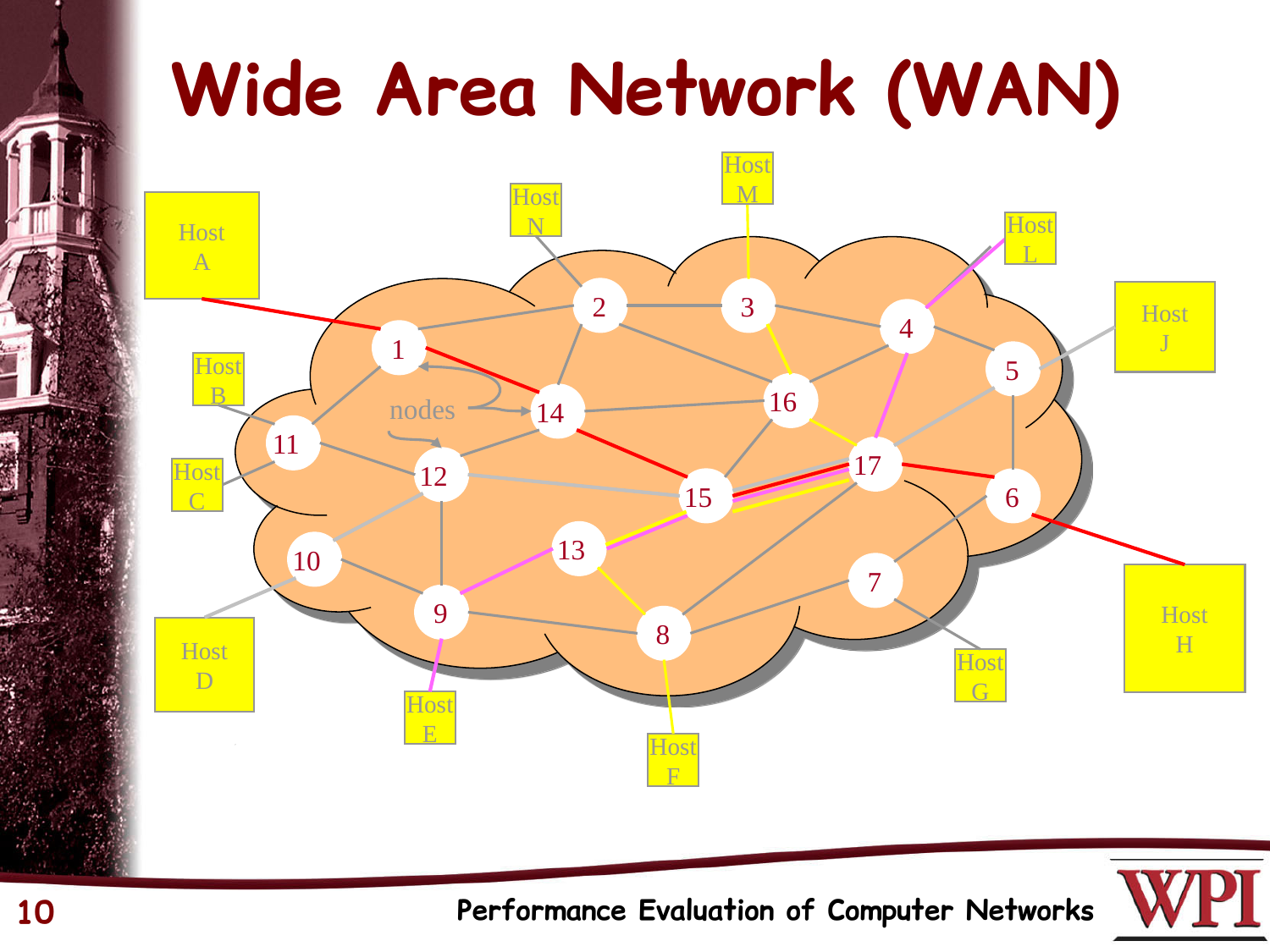

Wide Area Network (WAN)
Host
M
Host
N
Host
A
Host
L

2

3
Host
J
4

1

5
Host
B

16
nodes
14

11

17
12
Host
C

15

6

13
10

7
Host
H
9
8
Host
D
Host
G
Host
E
Host
F

10
Performance Evaluation of Computer Networks